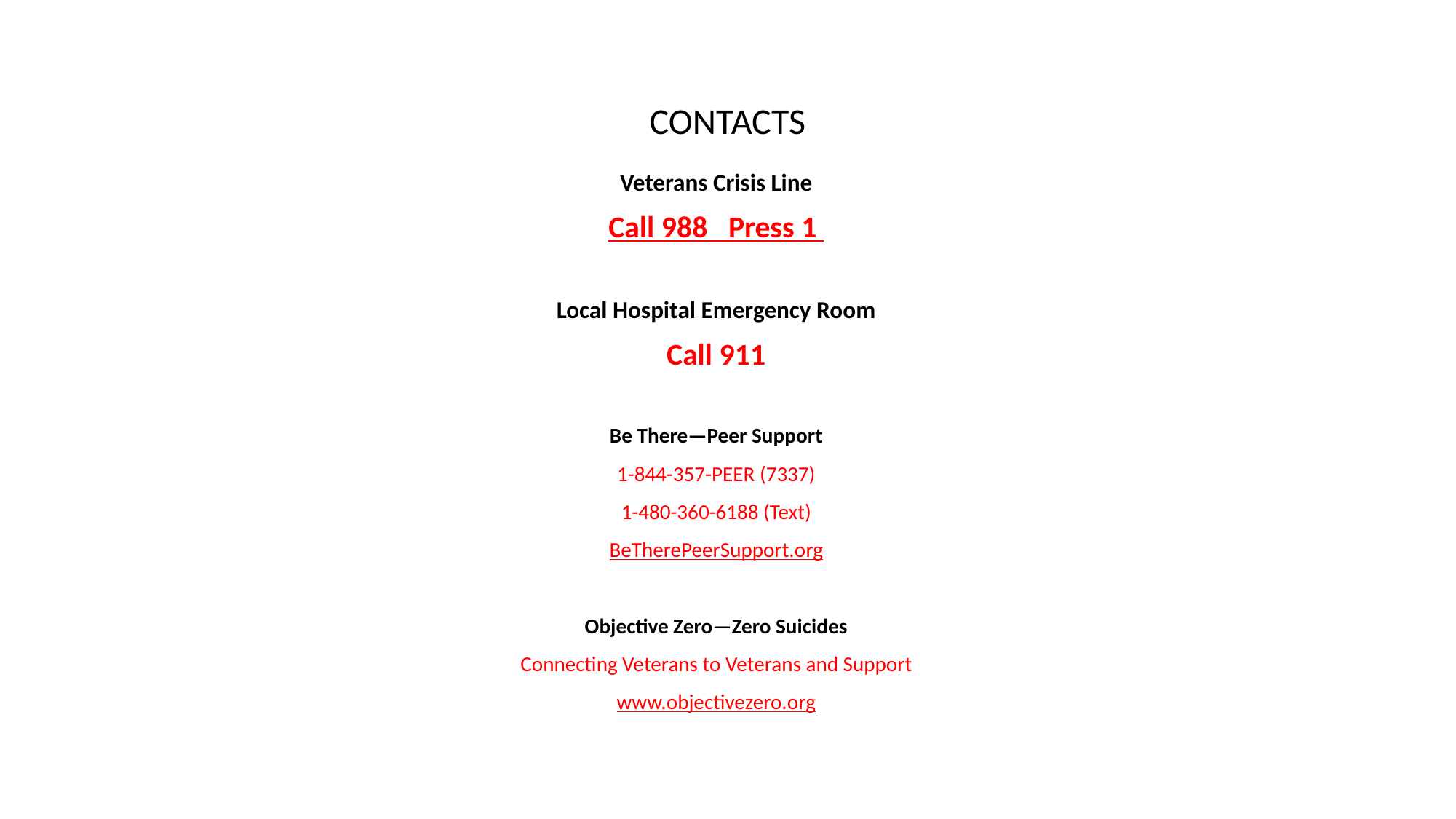

# CONTACTS
Veterans Crisis Line
Call 988   Press 1

Local Hospital Emergency Room
Call 911

Be There—Peer Support
1-844-357-PEER (7337)
1-480-360-6188 (Text)
BeTherePeerSupport.org

Objective Zero—Zero Suicides
Connecting Veterans to Veterans and Support
www.objectivezero.org